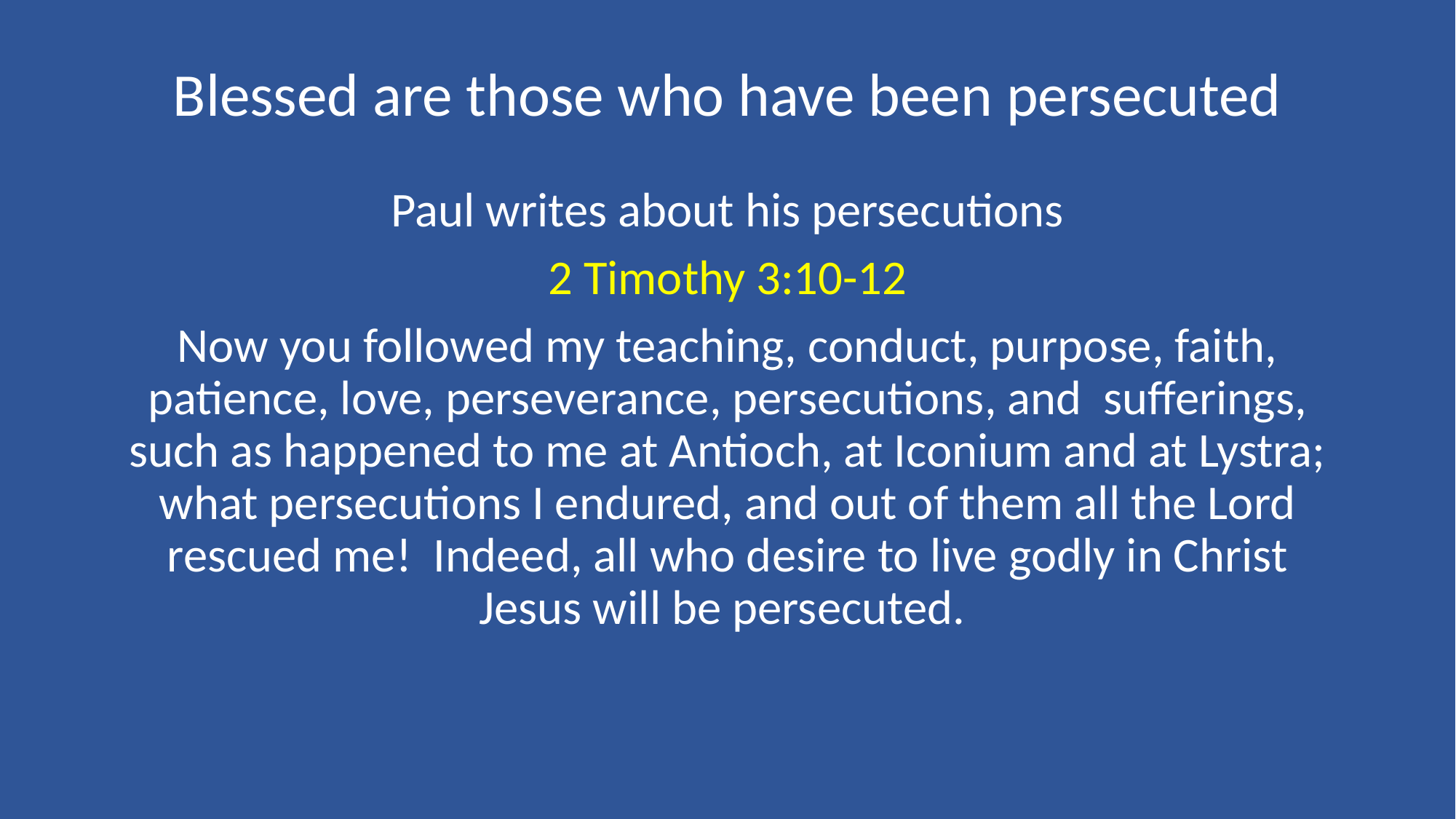

# Blessed are those who have been persecuted
Paul writes about his persecutions
2 Timothy 3:10-12
Now you followed my teaching, conduct, purpose, faith, patience, love, perseverance, persecutions, and  sufferings, such as happened to me at Antioch, at Iconium and at Lystra; what persecutions I endured, and out of them all the Lord rescued me!  Indeed, all who desire to live godly in Christ Jesus will be persecuted.